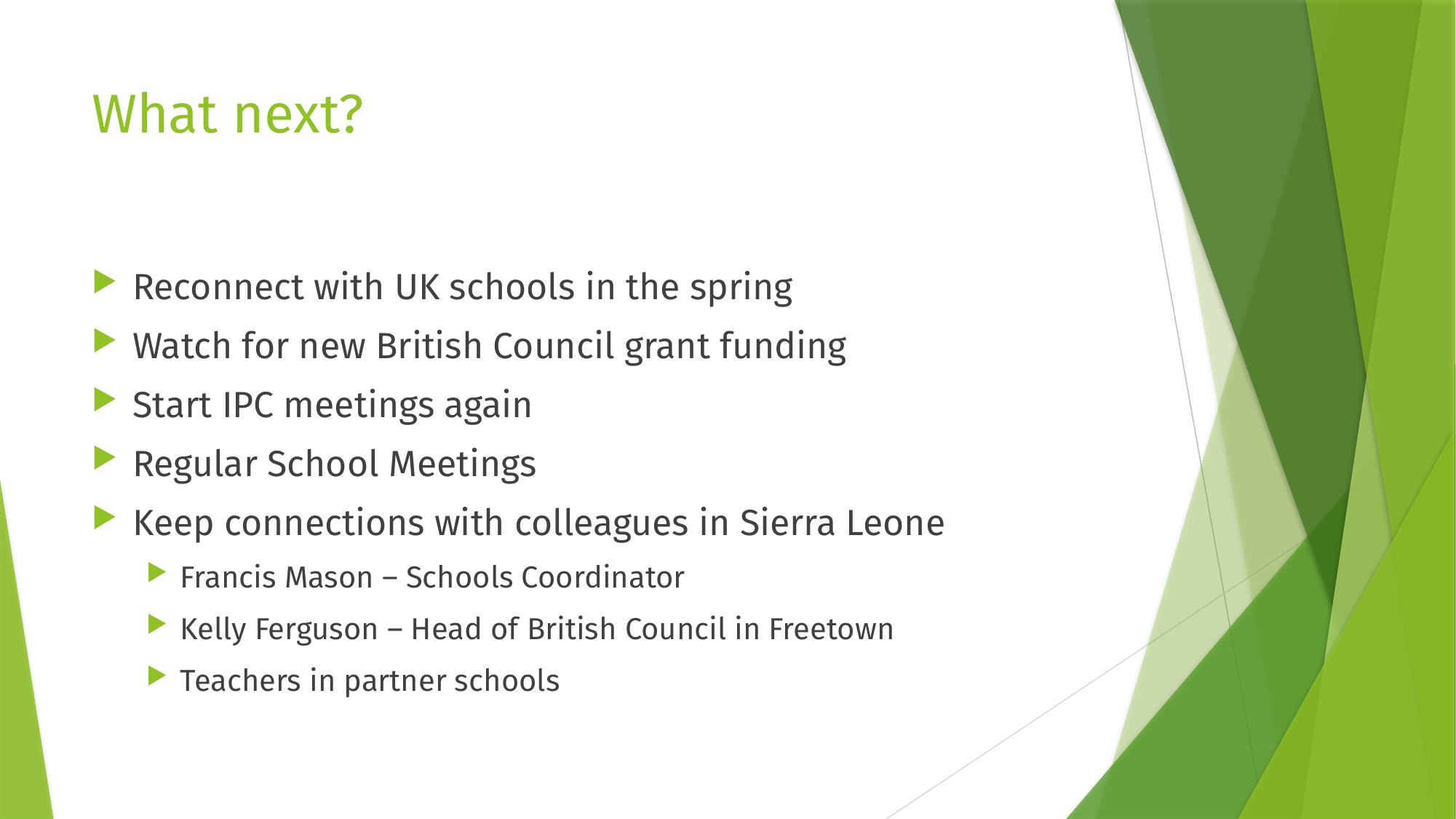

# What next?
Reconnect with UK schools in the spring
Watch for new British Council grant funding
Start IPC meetings again
Regular School Meetings
Keep connections with colleagues in Sierra Leone
Francis Mason – Schools Coordinator
Kelly Ferguson – Head of British Council in Freetown
Teachers in partner schools